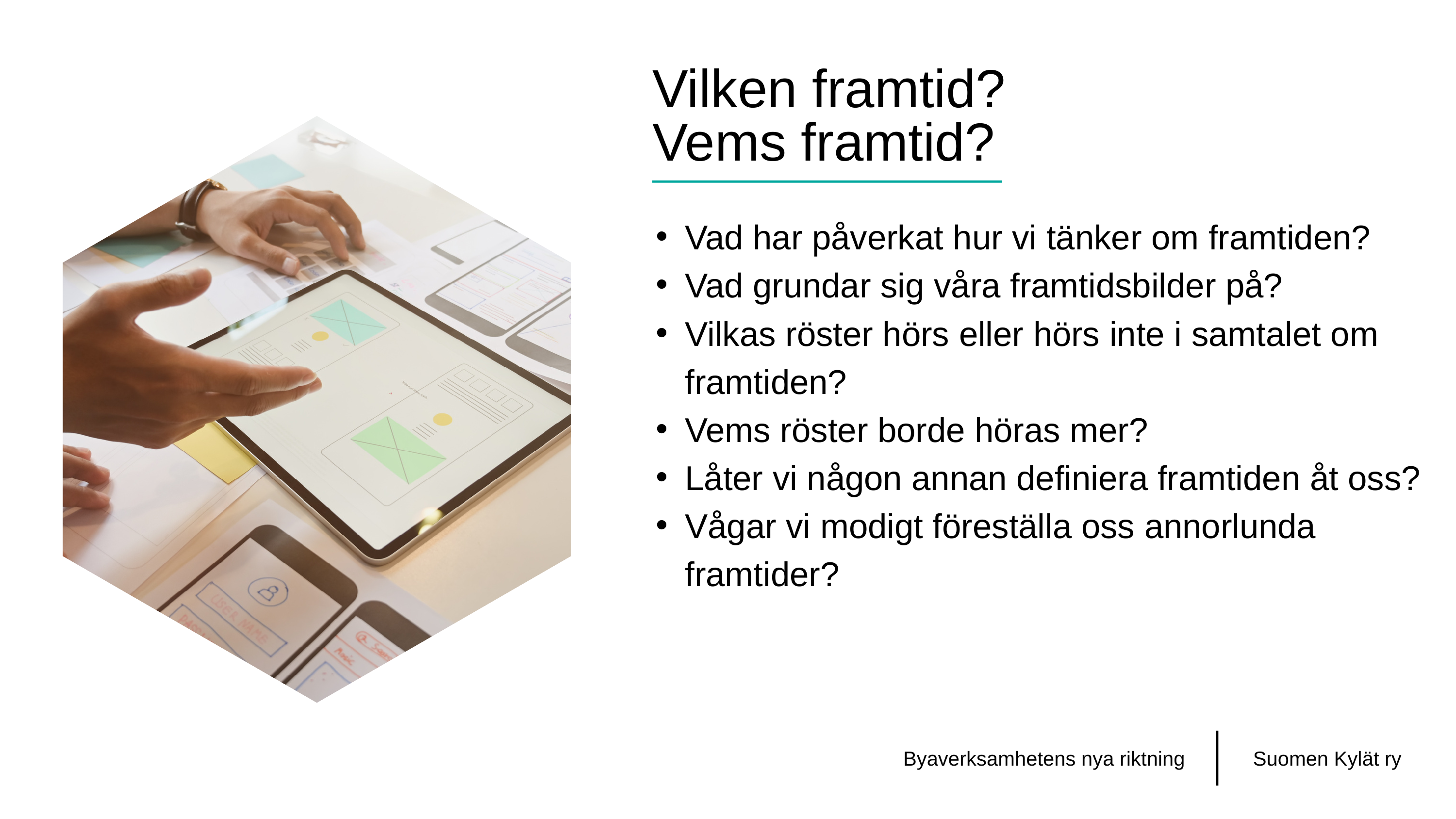

Vilken framtid?
Vems framtid?

Vad har påverkat hur vi tänker om framtiden?
Vad grundar sig våra framtidsbilder på?
Vilkas röster hörs eller hörs inte i samtalet om framtiden?
Vems röster borde höras mer?
Låter vi någon annan definiera framtiden åt oss?
Vågar vi modigt föreställa oss annorlunda framtider?

Byaverksamhetens nya riktning
Suomen Kylät ry